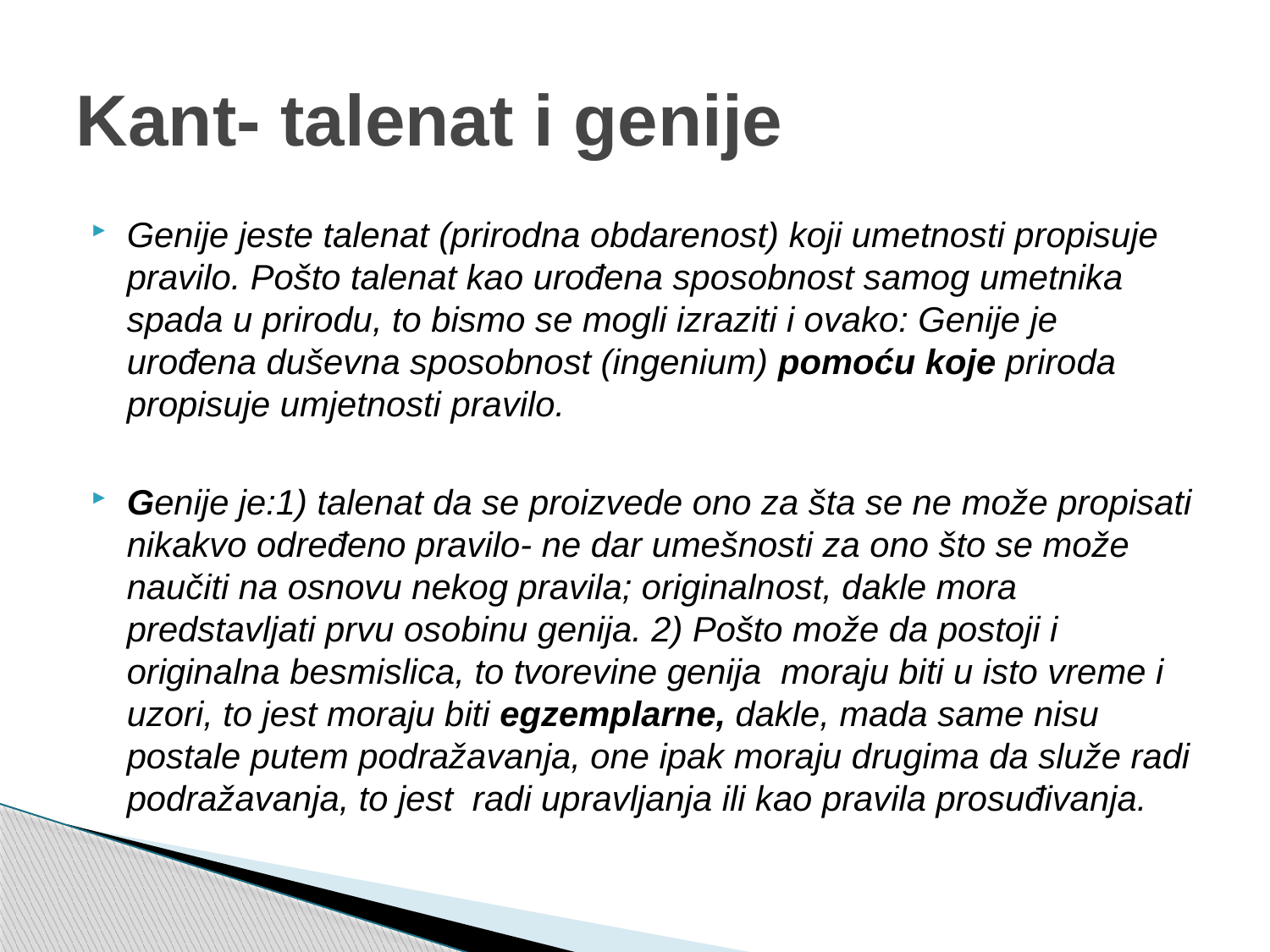

# Kant- talenat i genije
Genije jeste talenat (prirodna obdarenost) koji umetnosti propisuje pravilo. Pošto talenat kao urođena sposobnost samog umetnika spada u prirodu, to bismo se mogli izraziti i ovako: Genije je urođena duševna sposobnost (ingenium) pomoću koje priroda propisuje umjetnosti pravilo.

Genije je:1) talenat da se proizvede ono za šta se ne može propisati nikakvo određeno pravilo- ne dar umešnosti za ono što se može naučiti na osnovu nekog pravila; originalnost, dakle mora predstavljati prvu osobinu genija. 2) Pošto može da postoji i originalna besmislica, to tvorevine genija  moraju biti u isto vreme i uzori, to jest moraju biti egzemplarne, dakle, mada same nisu postale putem podražavanja, one ipak moraju drugima da služe radi podražavanja, to jest  radi upravljanja ili kao pravila prosuđivanja.